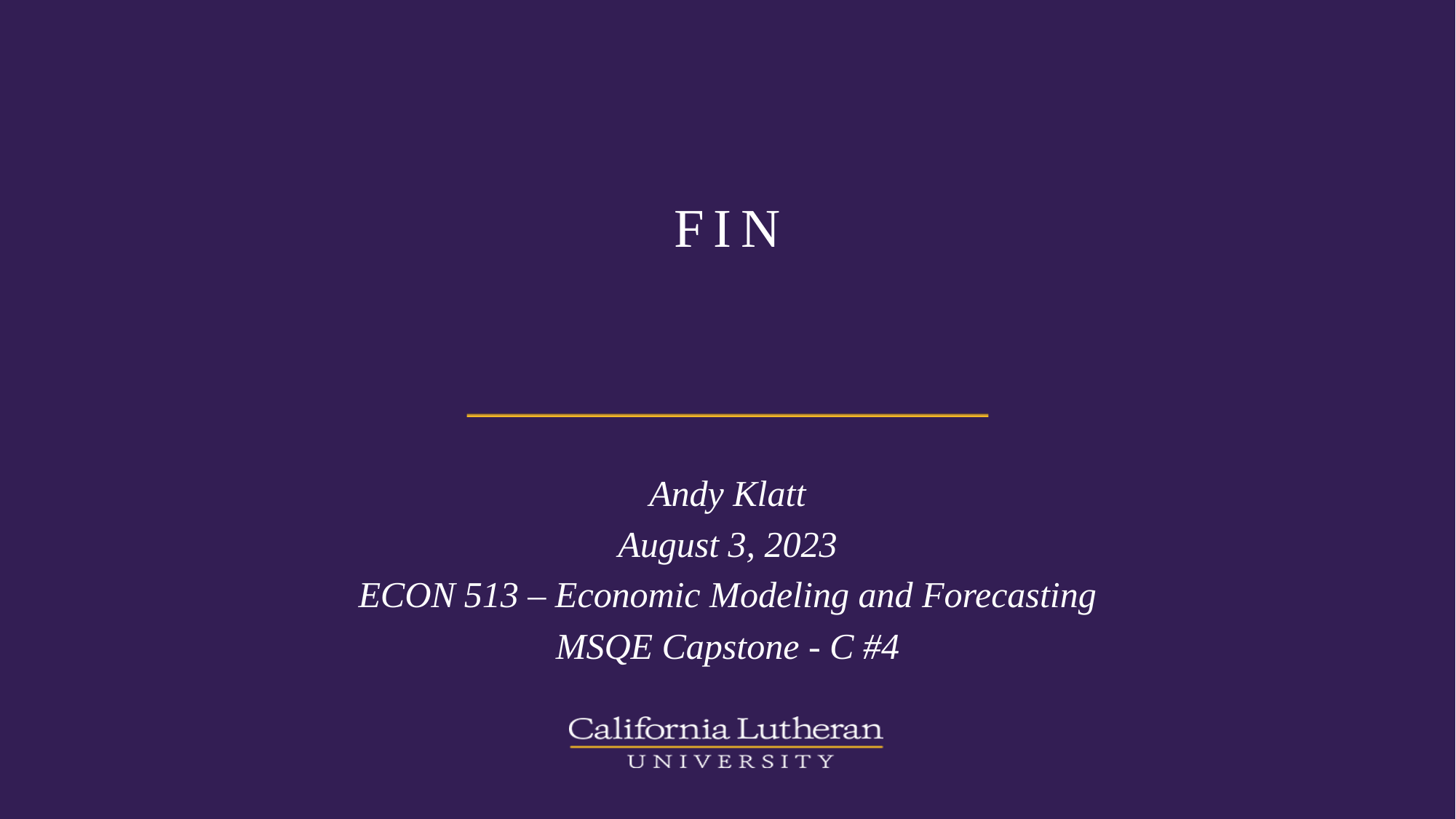

# FIN
Andy Klatt
August 3, 2023
ECON 513 – Economic Modeling and Forecasting
MSQE Capstone - C #4